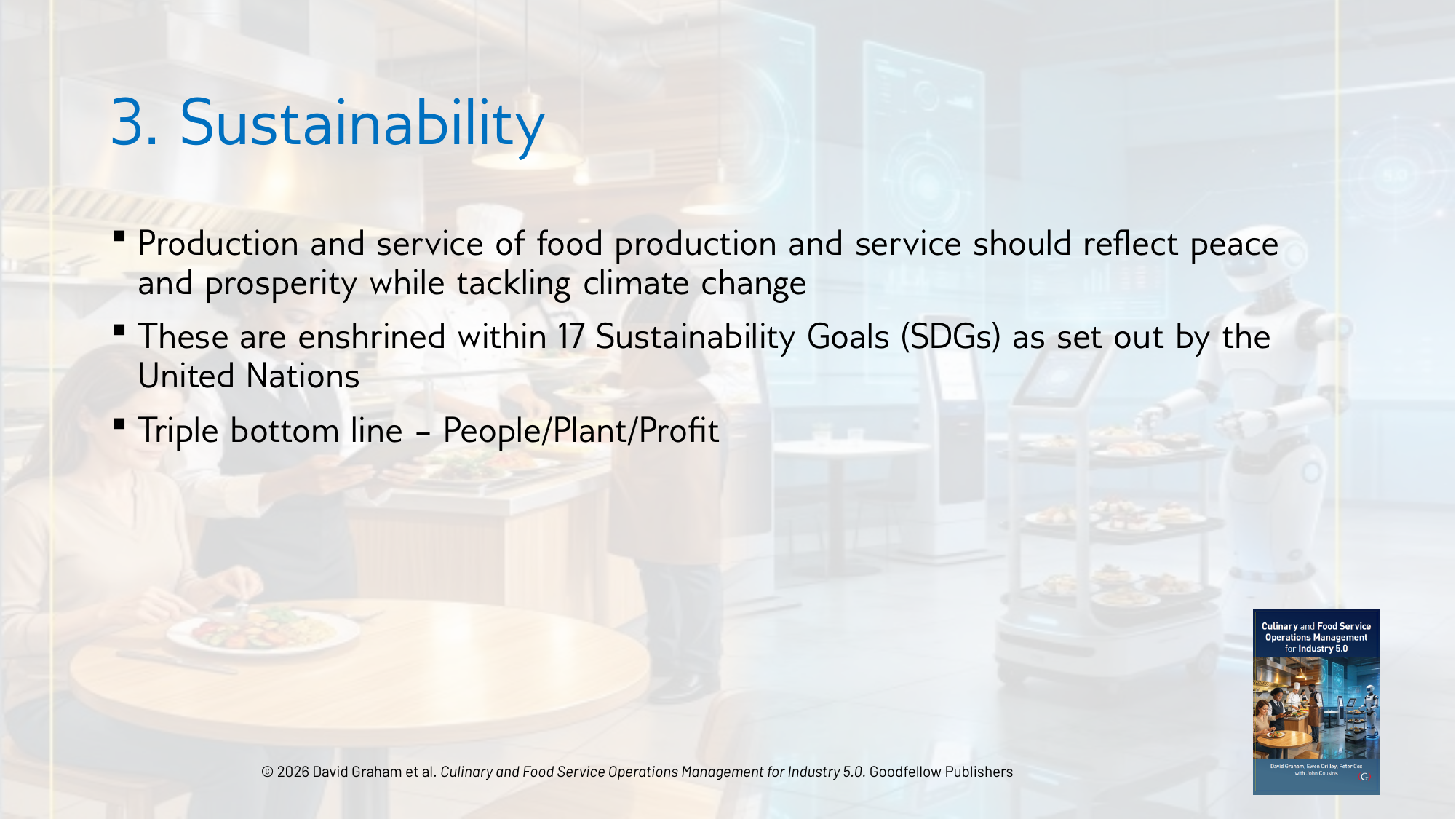

# 3. Sustainability
Production and service of food production and service should reflect peace and prosperity while tackling climate change
These are enshrined within 17 Sustainability Goals (SDGs) as set out by the United Nations
Triple bottom line – People/Plant/Profit
© 2026 David Graham et al. Culinary and Food Service Operations Management for Industry 5.0. Goodfellow Publishers